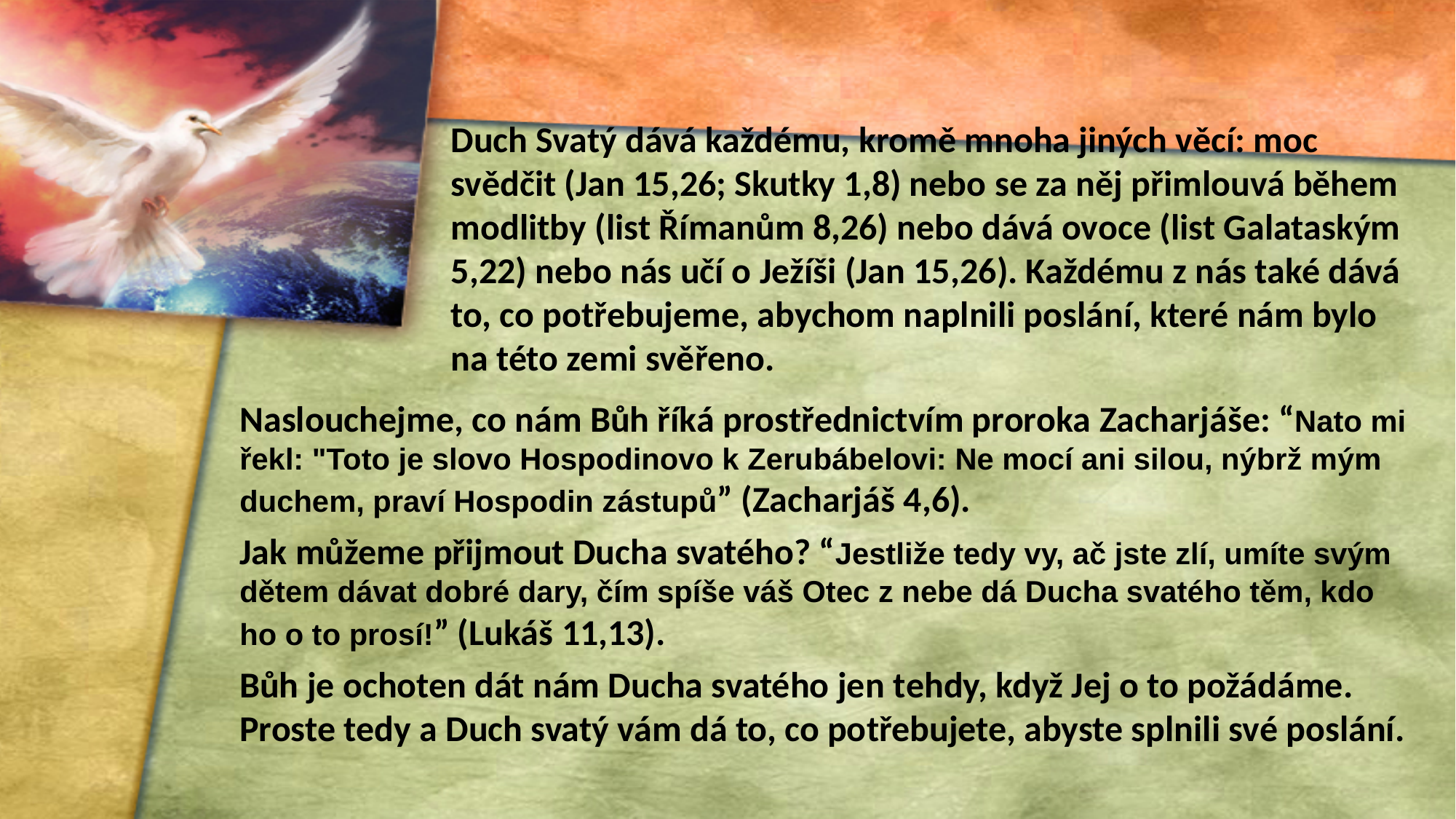

Duch Svatý dává každému, kromě mnoha jiných věcí: moc svědčit (Jan 15,26; Skutky 1,8) nebo se za něj přimlouvá během modlitby (list Římanům 8,26) nebo dává ovoce (list Galataským 5,22) nebo nás učí o Ježíši (Jan 15,26). Každému z nás také dává to, co potřebujeme, abychom naplnili poslání, které nám bylo na této zemi svěřeno.
Naslouchejme, co nám Bůh říká prostřednictvím proroka Zacharjáše: “Nato mi řekl: "Toto je slovo Hospodinovo k Zerubábelovi: Ne mocí ani silou, nýbrž mým duchem, praví Hospodin zástupů” (Zacharjáš 4,6).
Jak můžeme přijmout Ducha svatého? “Jestliže tedy vy, ač jste zlí, umíte svým dětem dávat dobré dary, čím spíše váš Otec z nebe dá Ducha svatého těm, kdo ho o to prosí!” (Lukáš 11,13).
Bůh je ochoten dát nám Ducha svatého jen tehdy, když Jej o to požádáme. Proste tedy a Duch svatý vám dá to, co potřebujete, abyste splnili své poslání.